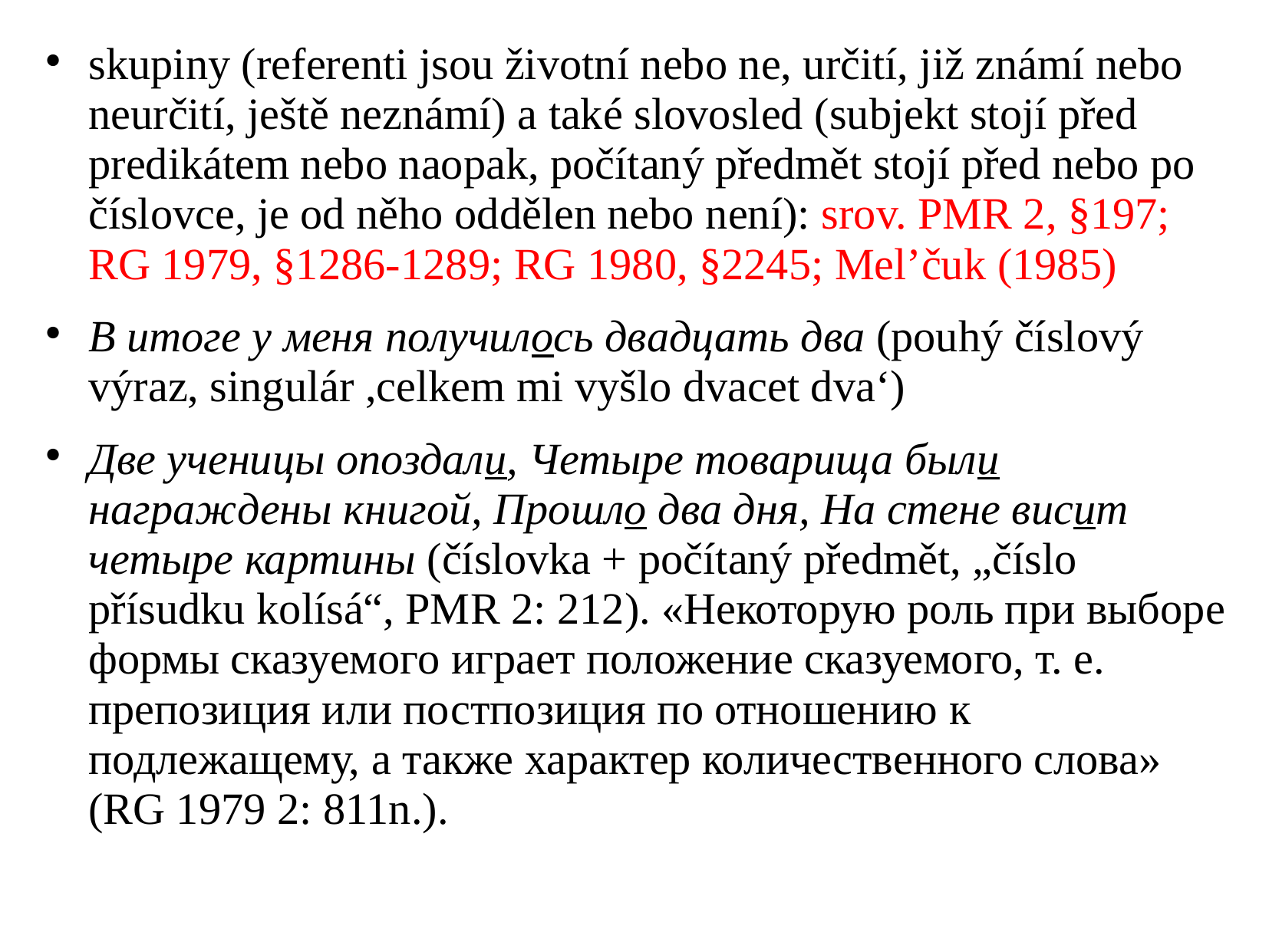

# skupiny (referenti jsou životní nebo ne, určití, již známí nebo neurčití, ještě neznámí) a také slovosled (subjekt stojí před predikátem nebo naopak, počítaný předmět stojí před nebo po číslovce, je od něho oddělen nebo není): srov. PMR 2, §197; RG 1979, §1286-1289; RG 1980, §2245; Mel’čuk (1985)
В итоге у меня получилось двадцать два (pouhý číslový výraz, singulár ,celkem mi vyšlo dvacet dva‘)
Две ученицы опоздали, Четыре товарища были награждены книгой, Прошло два дня, На стене висит четыре картины (číslovka + počítaný předmět, „číslo přísudku kolísá“, PMR 2: 212). «Некоторую роль при выборе формы сказуемого играет положение сказуемого, т. е. препозиция или постпозиция по отношению к подлежащему, а также характер количественного слова» (RG 1979 2: 811n.).